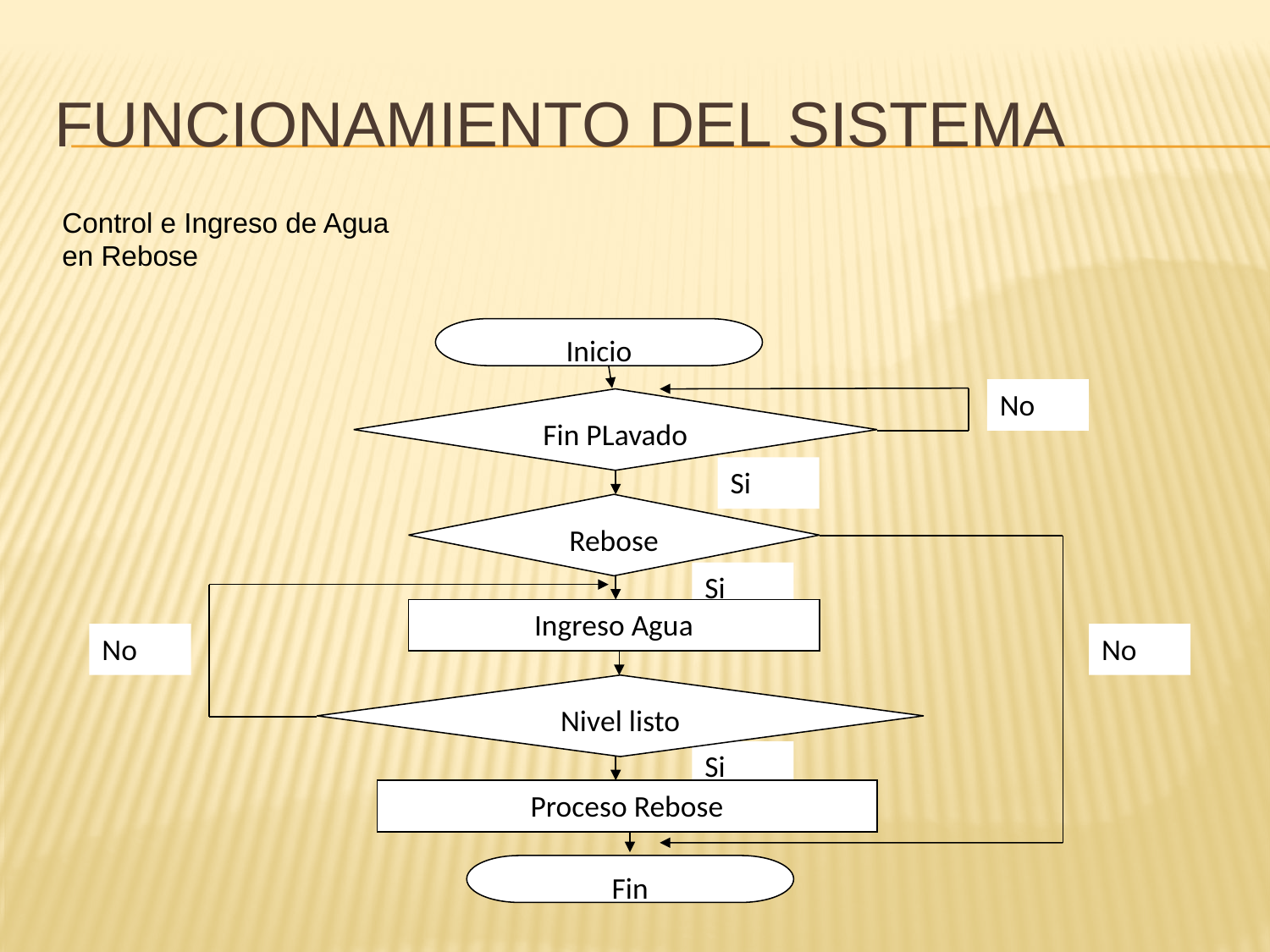

# FUNCIONAMIENTO DEL SISTEMA
Control e Ingreso de Agua en Rebose
Inicio
No
Fin PLavado
Si
Rebose
Si
Ingreso Agua
No
No
Nivel listo
Si
Proceso Rebose
Fin